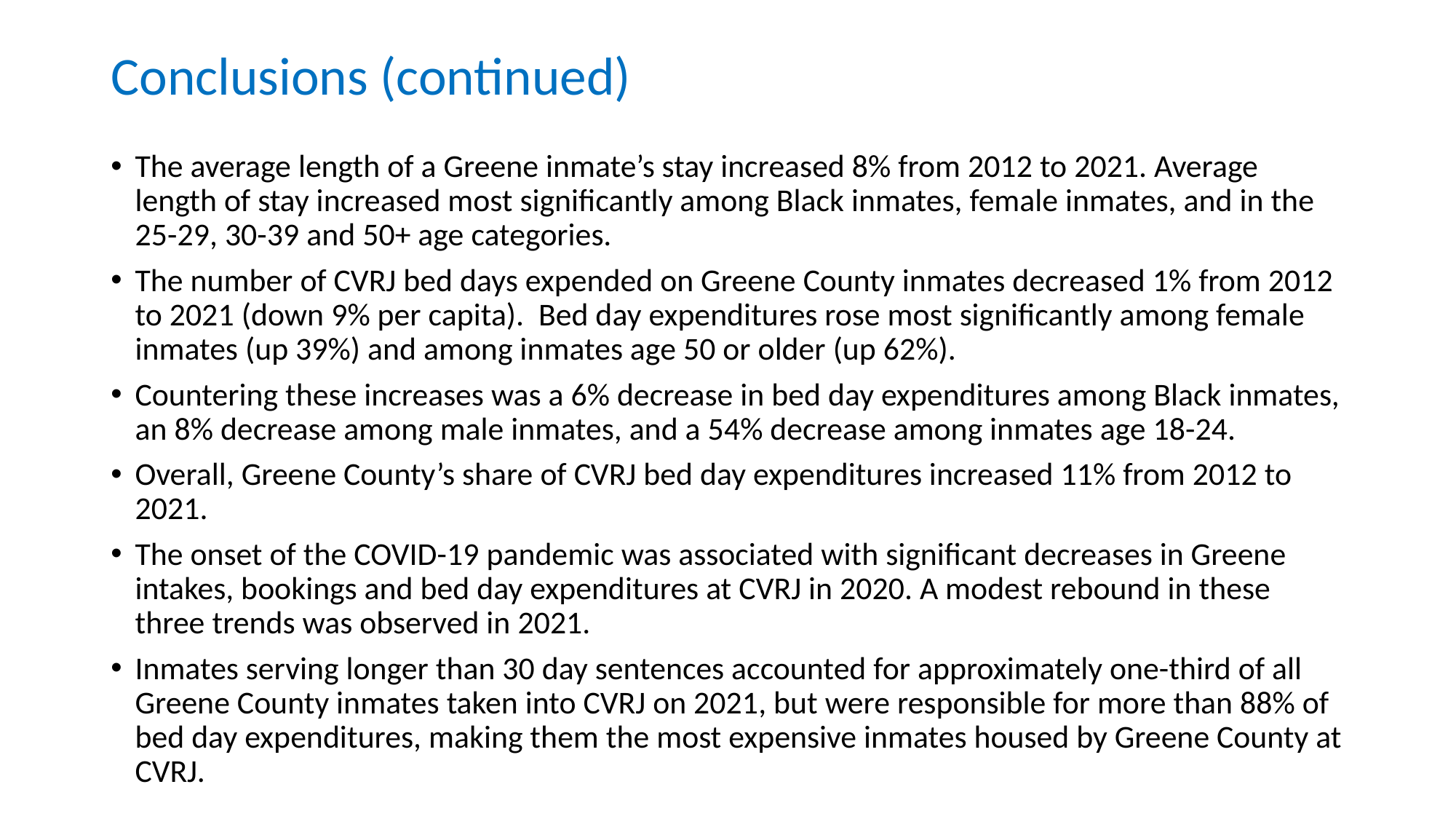

# Conclusions (continued)
The average length of a Greene inmate’s stay increased 8% from 2012 to 2021. Average length of stay increased most significantly among Black inmates, female inmates, and in the 25-29, 30-39 and 50+ age categories.
The number of CVRJ bed days expended on Greene County inmates decreased 1% from 2012 to 2021 (down 9% per capita).  Bed day expenditures rose most significantly among female inmates (up 39%) and among inmates age 50 or older (up 62%).
Countering these increases was a 6% decrease in bed day expenditures among Black inmates, an 8% decrease among male inmates, and a 54% decrease among inmates age 18-24.
Overall, Greene County’s share of CVRJ bed day expenditures increased 11% from 2012 to 2021.
The onset of the COVID-19 pandemic was associated with significant decreases in Greene intakes, bookings and bed day expenditures at CVRJ in 2020. A modest rebound in these three trends was observed in 2021.
Inmates serving longer than 30 day sentences accounted for approximately one-third of all Greene County inmates taken into CVRJ on 2021, but were responsible for more than 88% of bed day expenditures, making them the most expensive inmates housed by Greene County at CVRJ.